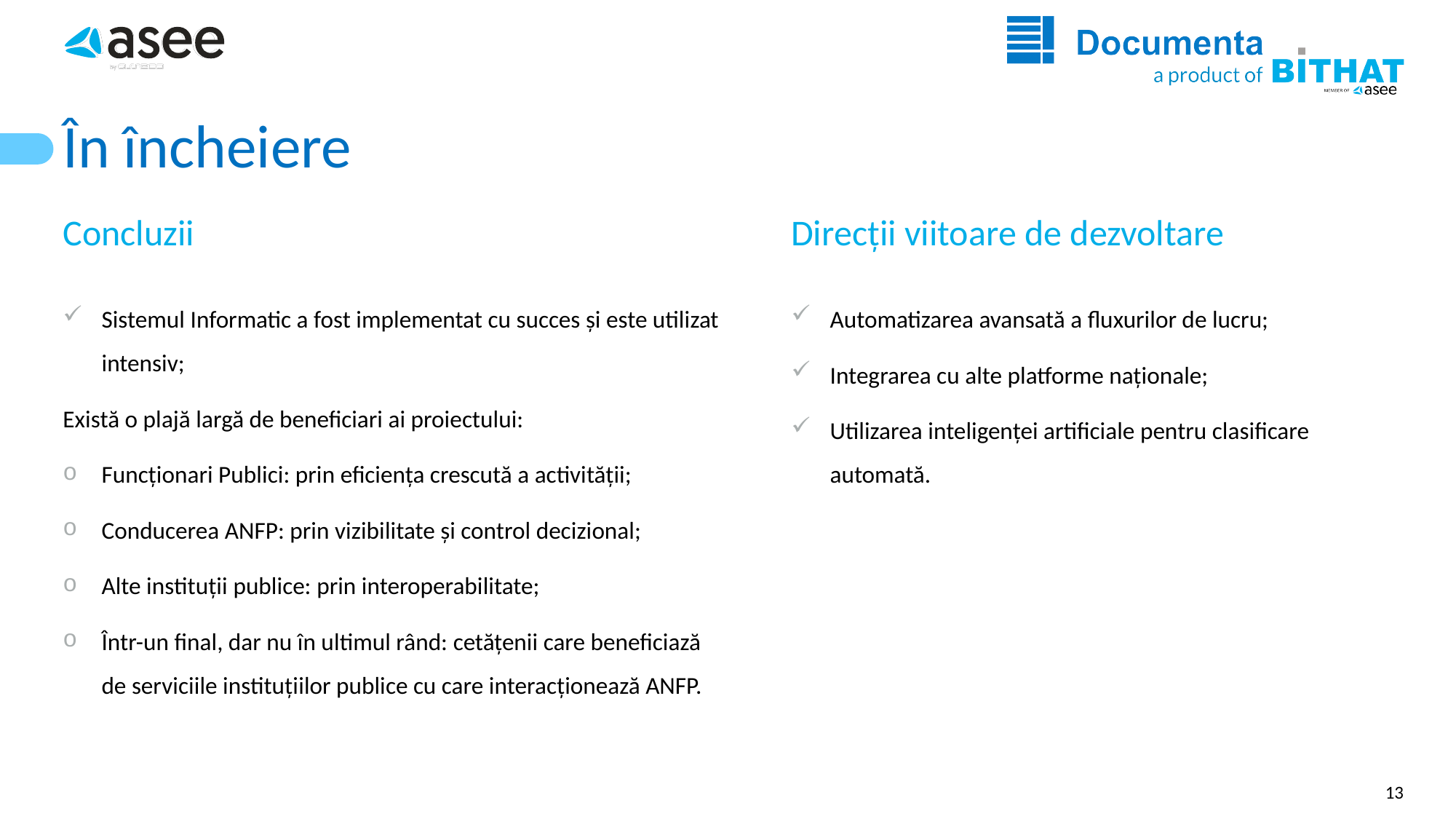

# În încheiere
Concluzii
Direcții viitoare de dezvoltare
Automatizarea avansată a fluxurilor de lucru;
Integrarea cu alte platforme naționale;
Utilizarea inteligenței artificiale pentru clasificare automată.

Sistemul Informatic a fost implementat cu succes și este utilizat intensiv;
Există o plajă largă de beneficiari ai proiectului:
Funcționari Publici: prin eficiența crescută a activității;
Conducerea ANFP: prin vizibilitate și control decizional;
Alte instituții publice: prin interoperabilitate;
Într-un final, dar nu în ultimul rând: cetățenii care beneficiază de serviciile instituțiilor publice cu care interacționează ANFP.

13